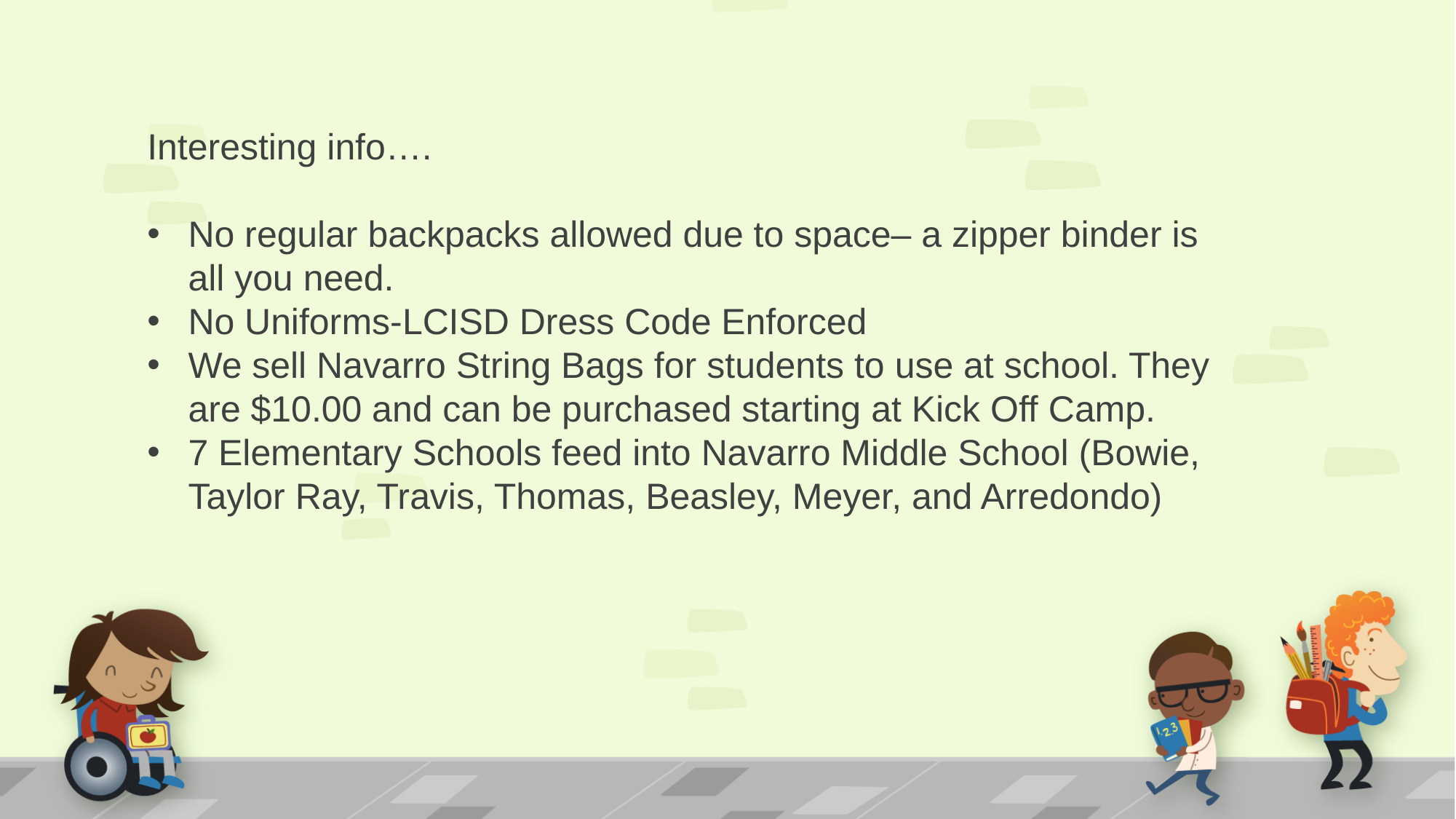

#
Interesting info….

No regular backpacks allowed due to space– a zipper binder is all you need.
No Uniforms-LCISD Dress Code Enforced
We sell Navarro String Bags for students to use at school. They are $10.00 and can be purchased starting at Kick Off Camp.
7 Elementary Schools feed into Navarro Middle School (Bowie, Taylor Ray, Travis, Thomas, Beasley, Meyer, and Arredondo)